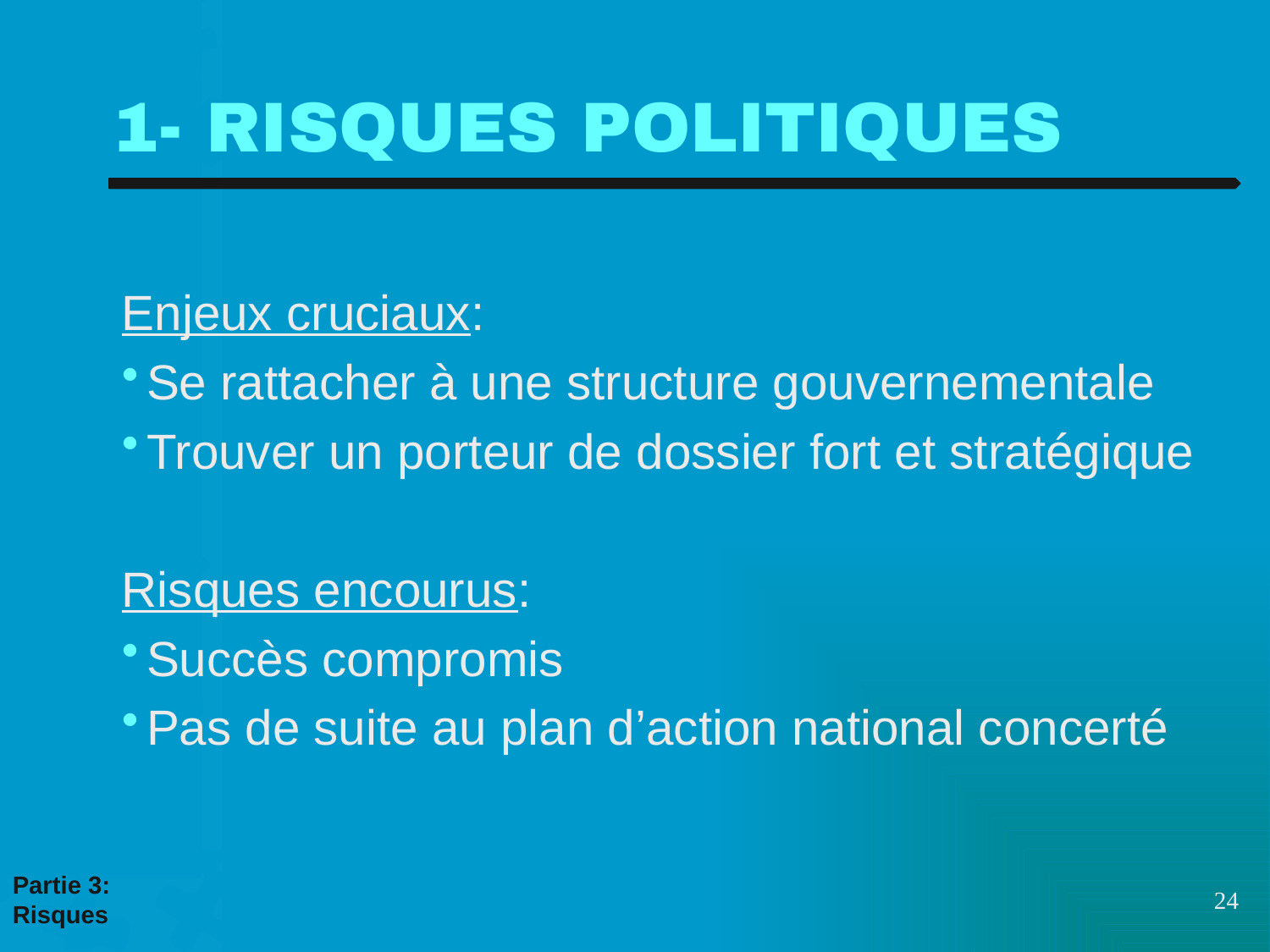

# 1- RISQUES POLITIQUES

Enjeux cruciaux:
Se rattacher à une structure gouvernementale
Trouver un porteur de dossier fort et stratégique

Risques encourus:
Succès compromis
Pas de suite au plan d’action national concerté

Partie 3:
Risques

24